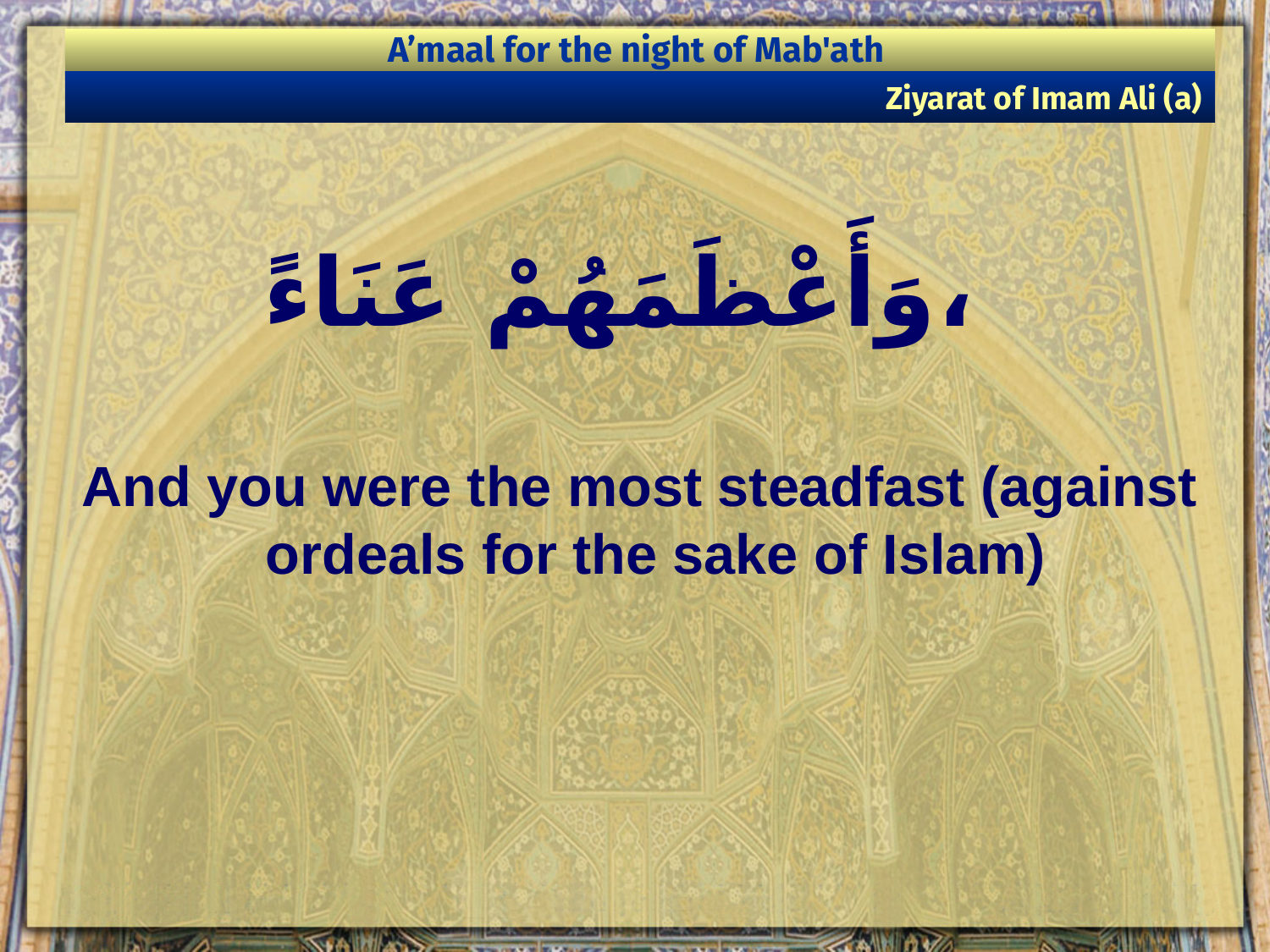

A’maal for the night of Mab'ath
Ziyarat of Imam Ali (a)
# وَأَعْظَمَهُمْ عَنَاءً،
And you were the most steadfast (against ordeals for the sake of Islam)